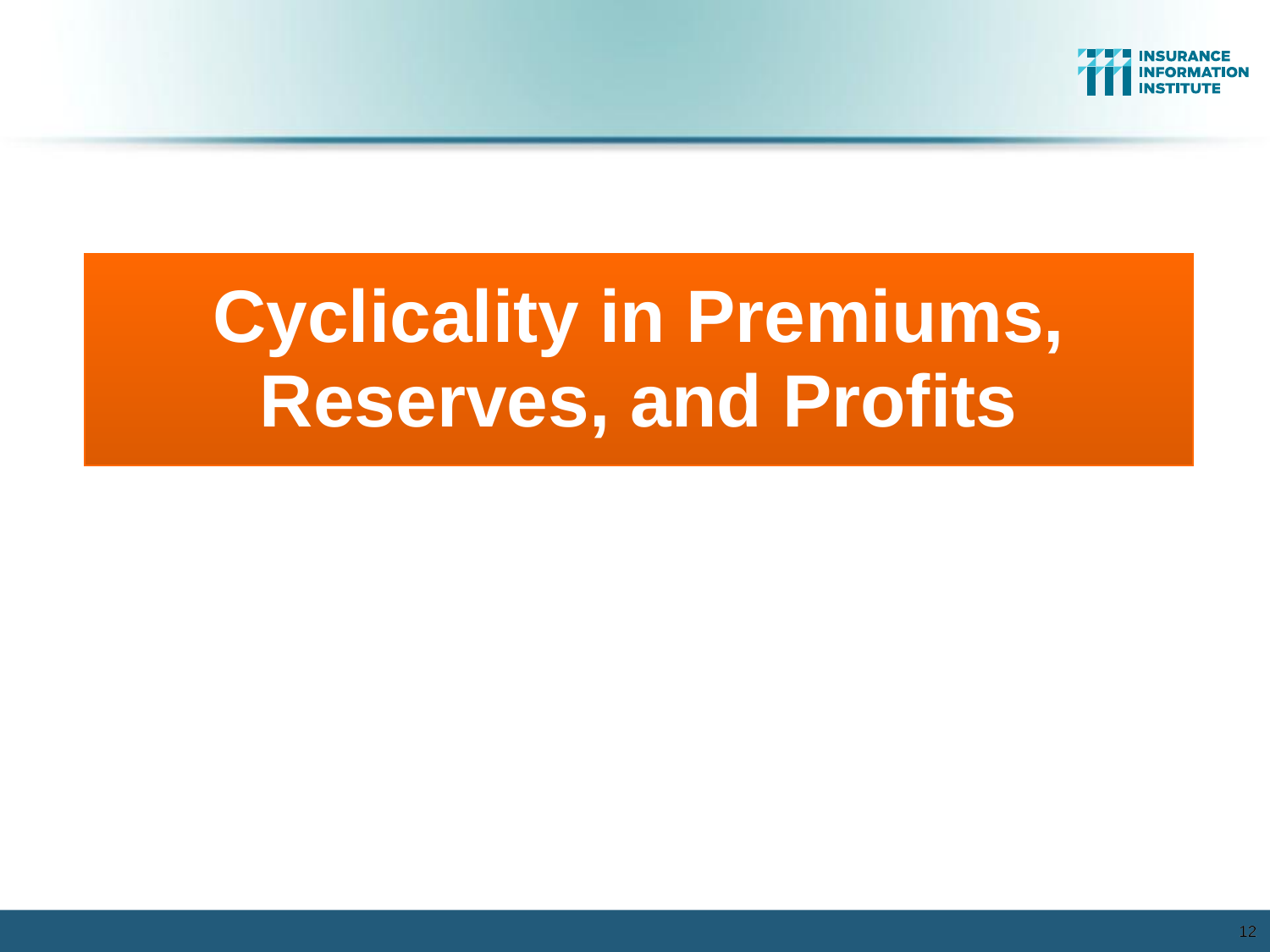

Cyclicality in Premiums, Reserves, and Profits

12
12
12/01/09 - 9pm